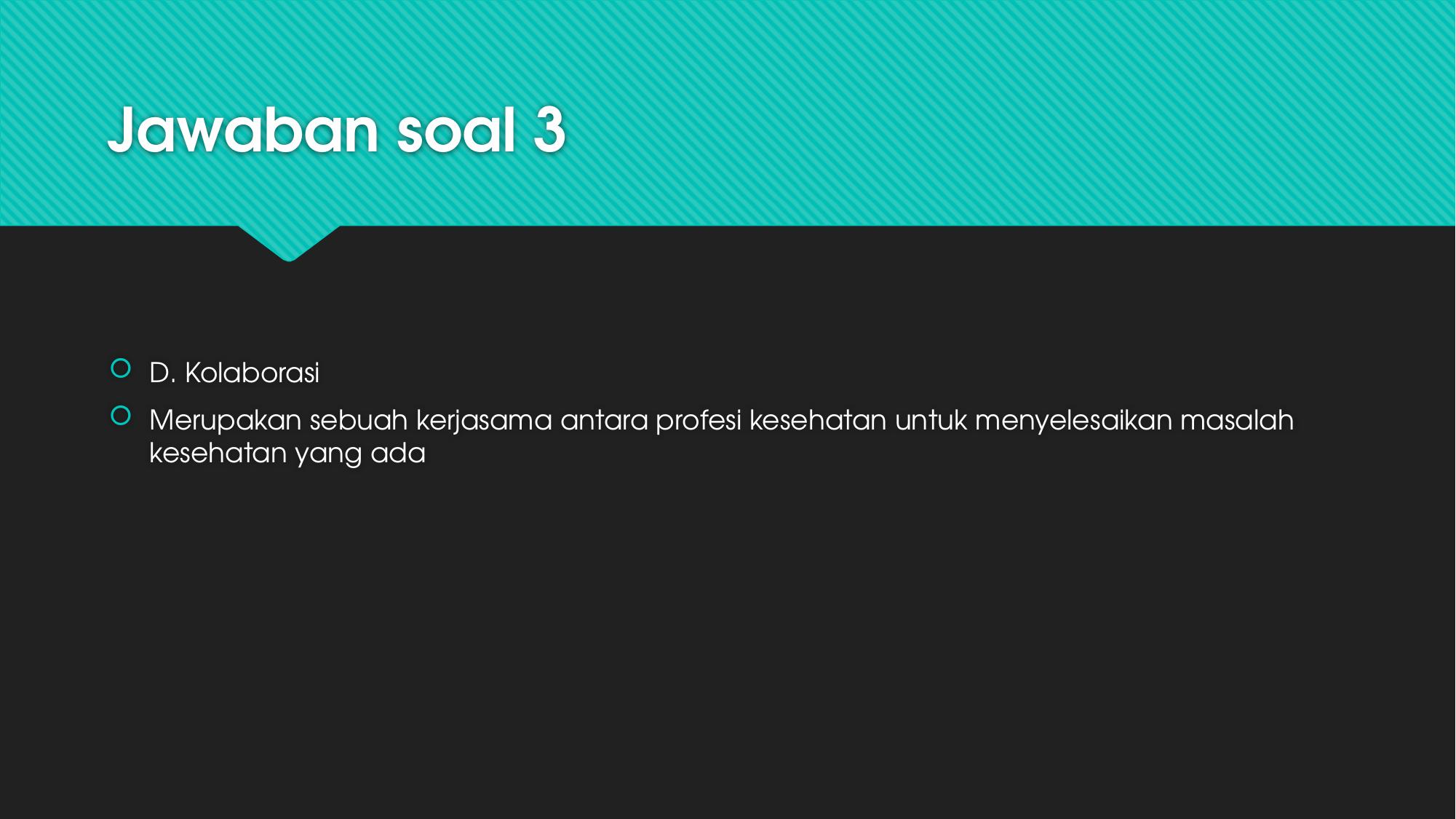

# Jawaban soal 3
D. Kolaborasi
Merupakan sebuah kerjasama antara profesi kesehatan untuk menyelesaikan masalah kesehatan yang ada